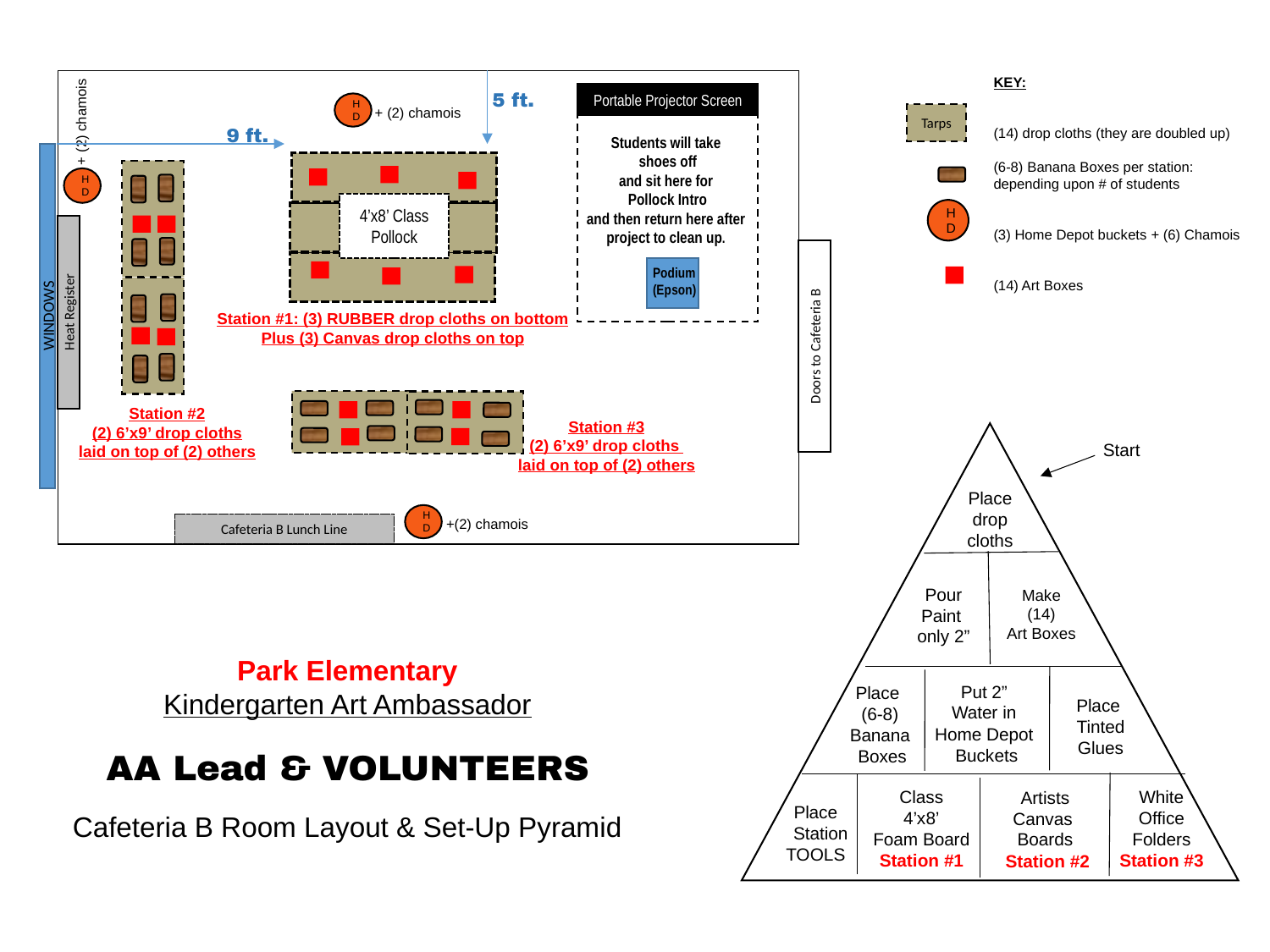

KEY:
(14) drop cloths (they are doubled up)

(6-8) Banana Boxes per station:
depending upon # of students
(3) Home Depot buckets + (6) Chamois
(14) Art Boxes
5 ft.
Portable Projector Screen

HD
+ (2) chamois
Tarps
+ (2) chamois
9 ft.
Students will take
 shoes off
and sit here for
 Pollock Intro
and then return here after
project to clean up.

HD

4’x8’ Class Pollock
HD

Podium
(Epson)

Heat Register

Station #1: (3) RUBBER drop cloths on bottom
Plus (3) Canvas drop cloths on top

WINDOWS

Doors to Cafeteria B

Station #2
(2) 6’x9’ drop cloths
laid on top of (2) others

Station #3
(2) 6’x9’ drop cloths
laid on top of (2) others

Start
Place
drop
cloths
HD
+(2) chamois
Cafeteria B Lunch Line
Pour
Paint
only 2”
Make
(14)
Art Boxes
Park Elementary
Kindergarten Art Ambassador

AA Lead & VOLUNTEERS

Cafeteria B Room Layout & Set-Up Pyramid

Put 2”
Water in
Home Depot
 Buckets
Place
(6-8)
Banana
 Boxes
Place
Tinted
Glues
Class
4’x8’
Foam Board
Station #1
White
Office
Folders
Station #3
Artists
Canvas
Boards
 Station #2
Place
  Station
TOOLS